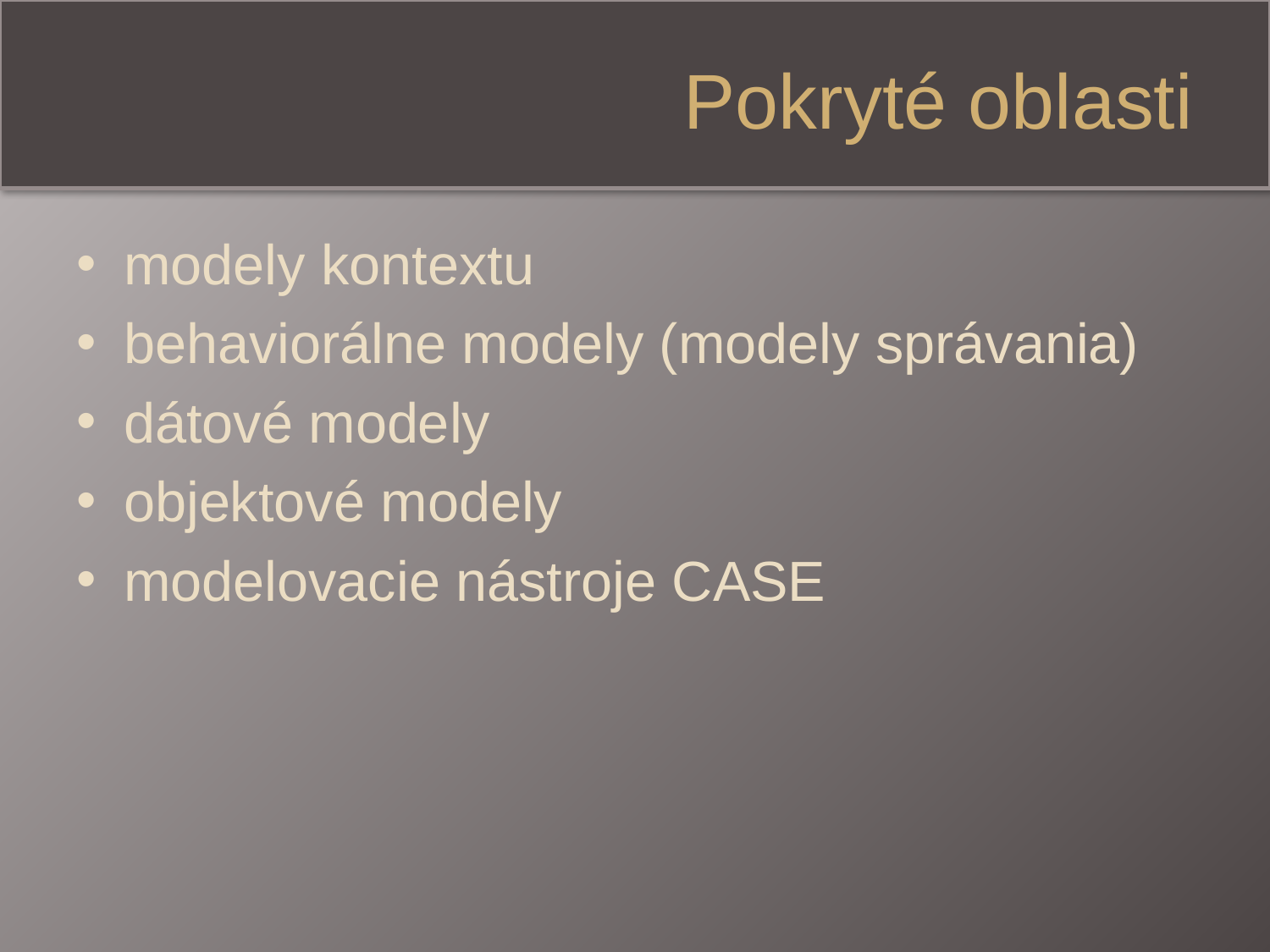

# Pokryté oblasti
modely kontextu
behaviorálne modely (modely správania)
dátové modely
objektové modely
modelovacie nástroje CASE